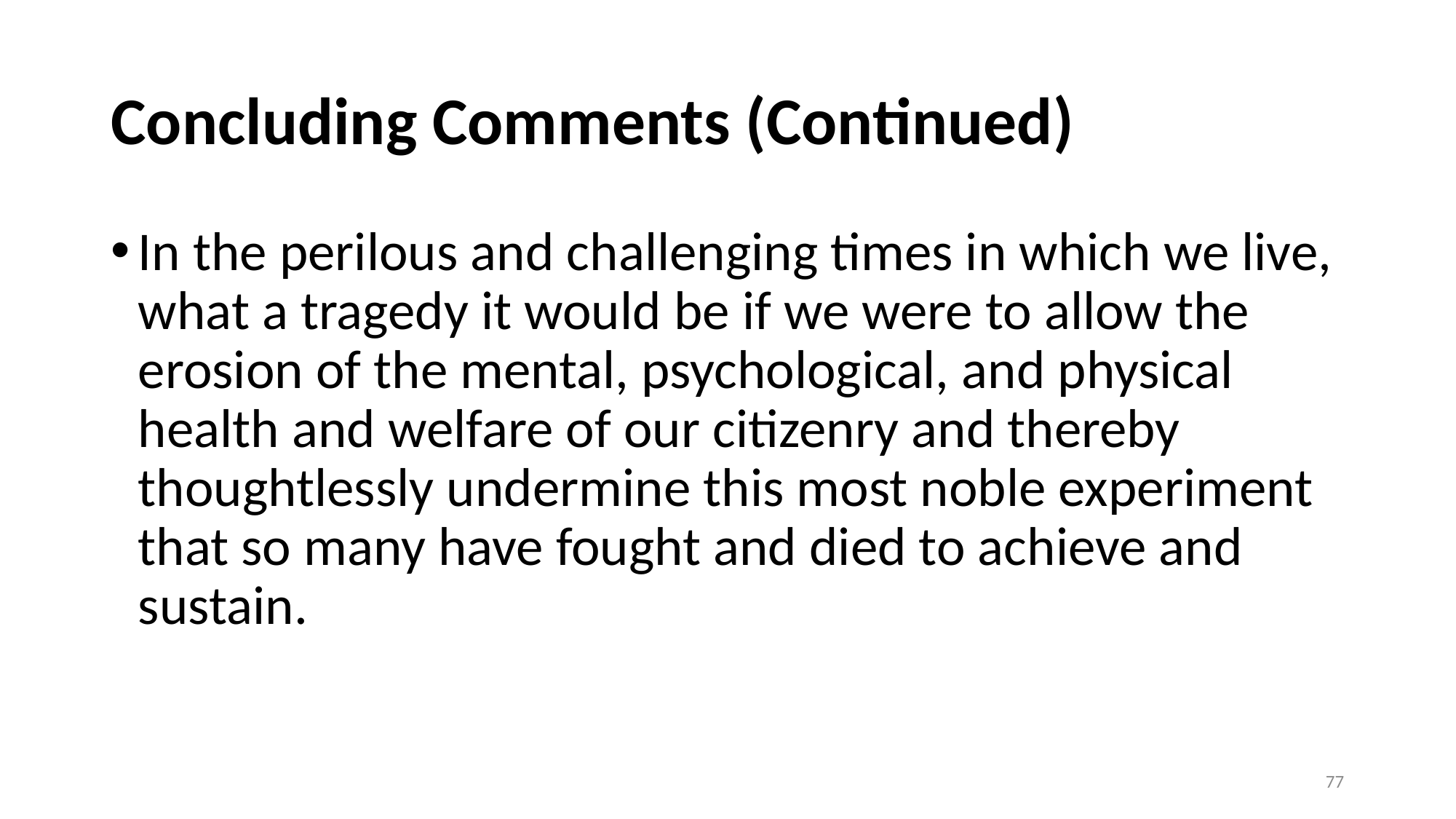

# Concluding Comments (Continued)
In the perilous and challenging times in which we live, what a tragedy it would be if we were to allow the erosion of the mental, psychological, and physical health and welfare of our citizenry and thereby thoughtlessly undermine this most noble experiment that so many have fought and died to achieve and sustain.

77